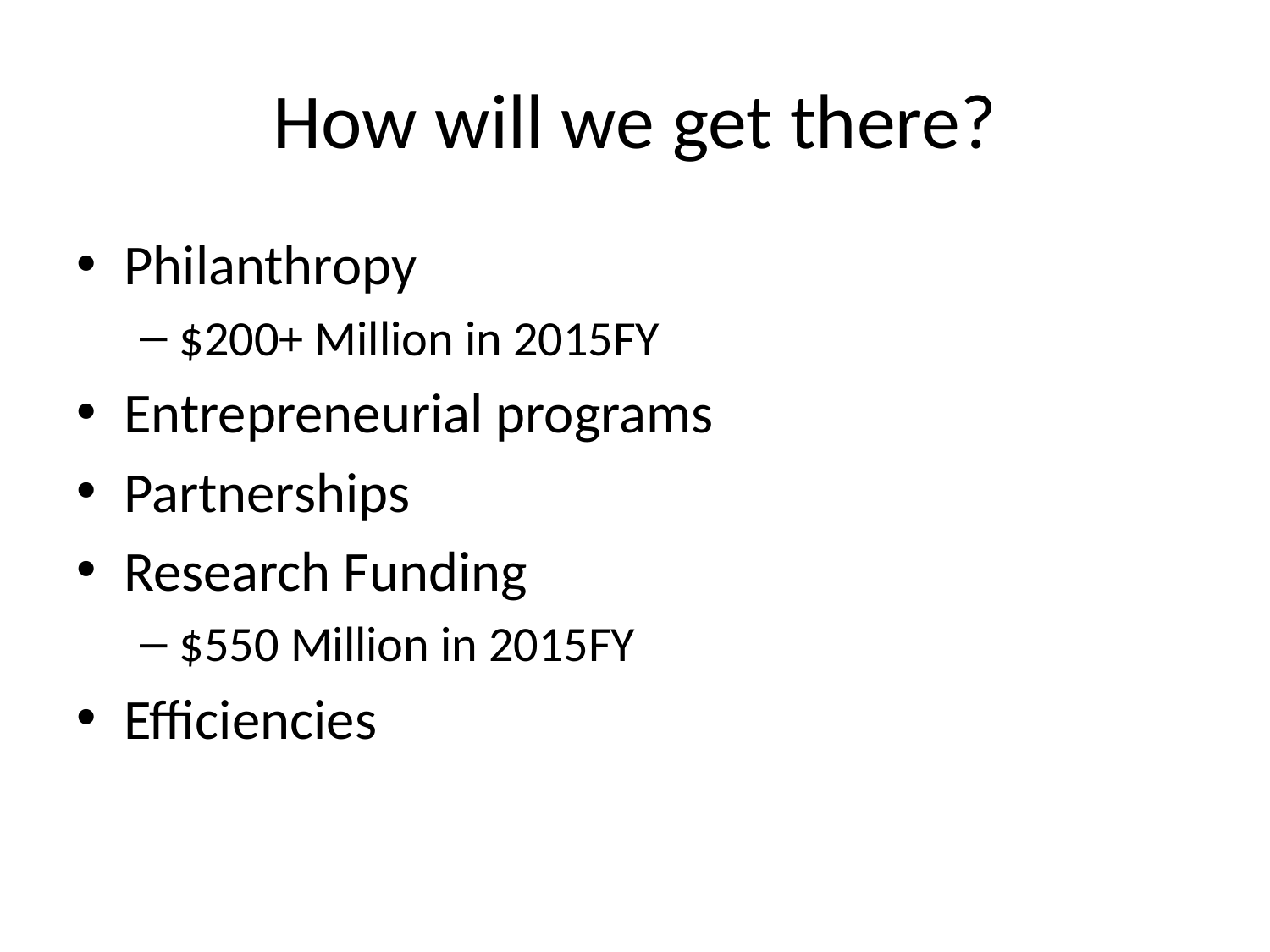

# How will we get there?
Philanthropy
$200+ Million in 2015FY
Entrepreneurial programs
Partnerships
Research Funding
$550 Million in 2015FY
Efficiencies